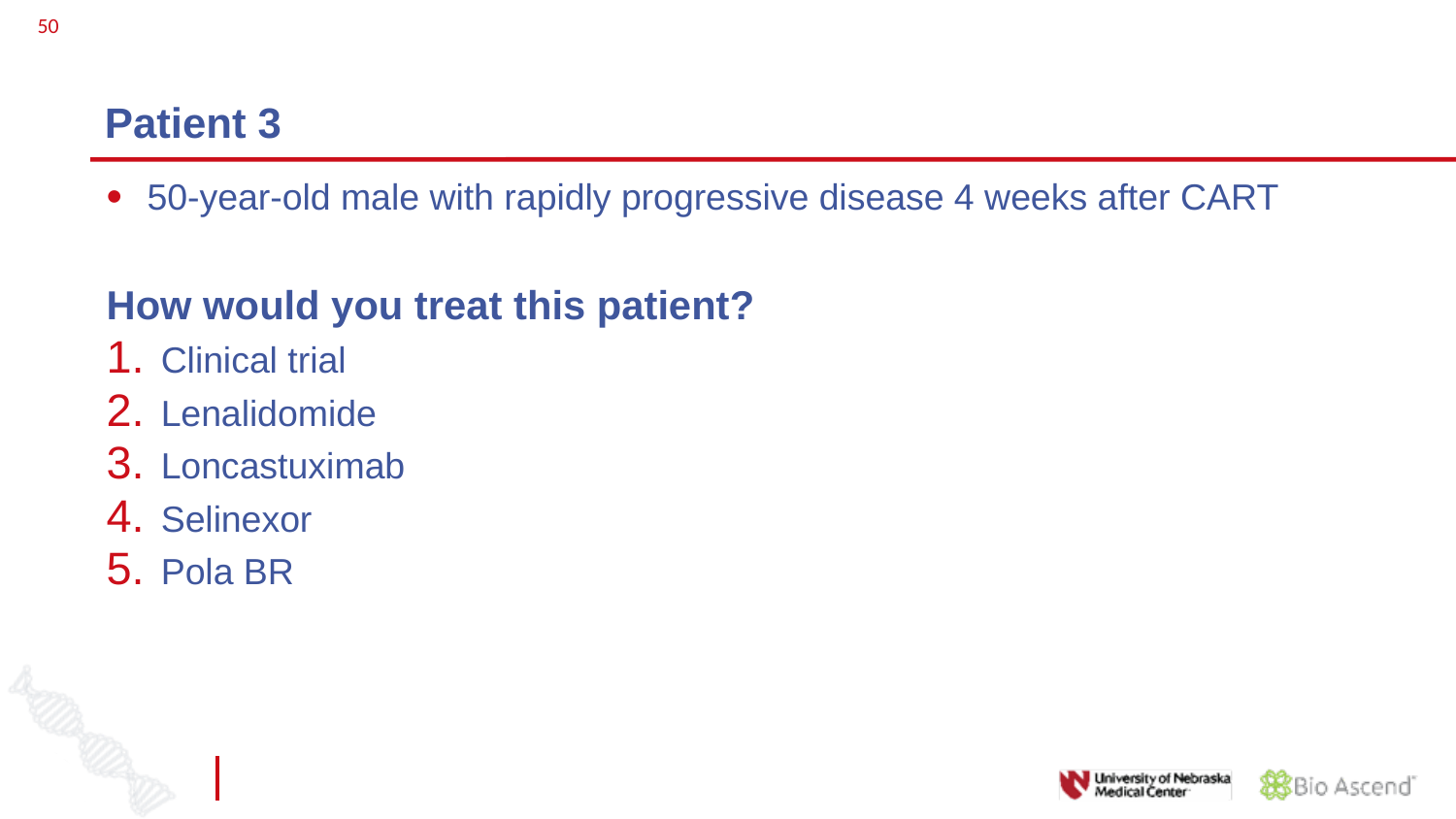

50
# Patient 3
50-year-old male with rapidly progressive disease 4 weeks after CART

How would you treat this patient?
Clinical trial
Lenalidomide
Loncastuximab
Selinexor
Pola BR